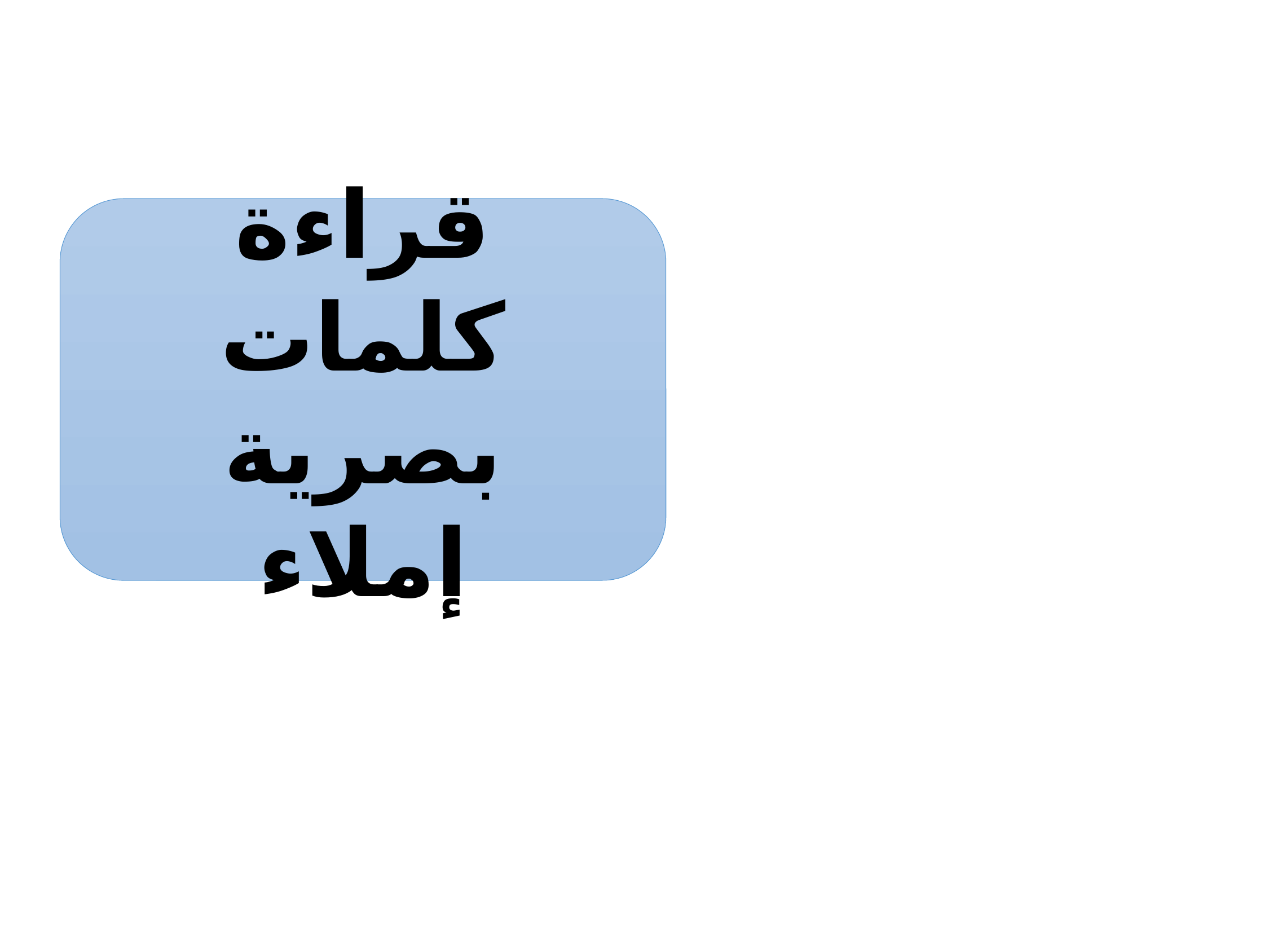

2
قراءة كلمات بصرية
إملاء
نشاط اعتيادي